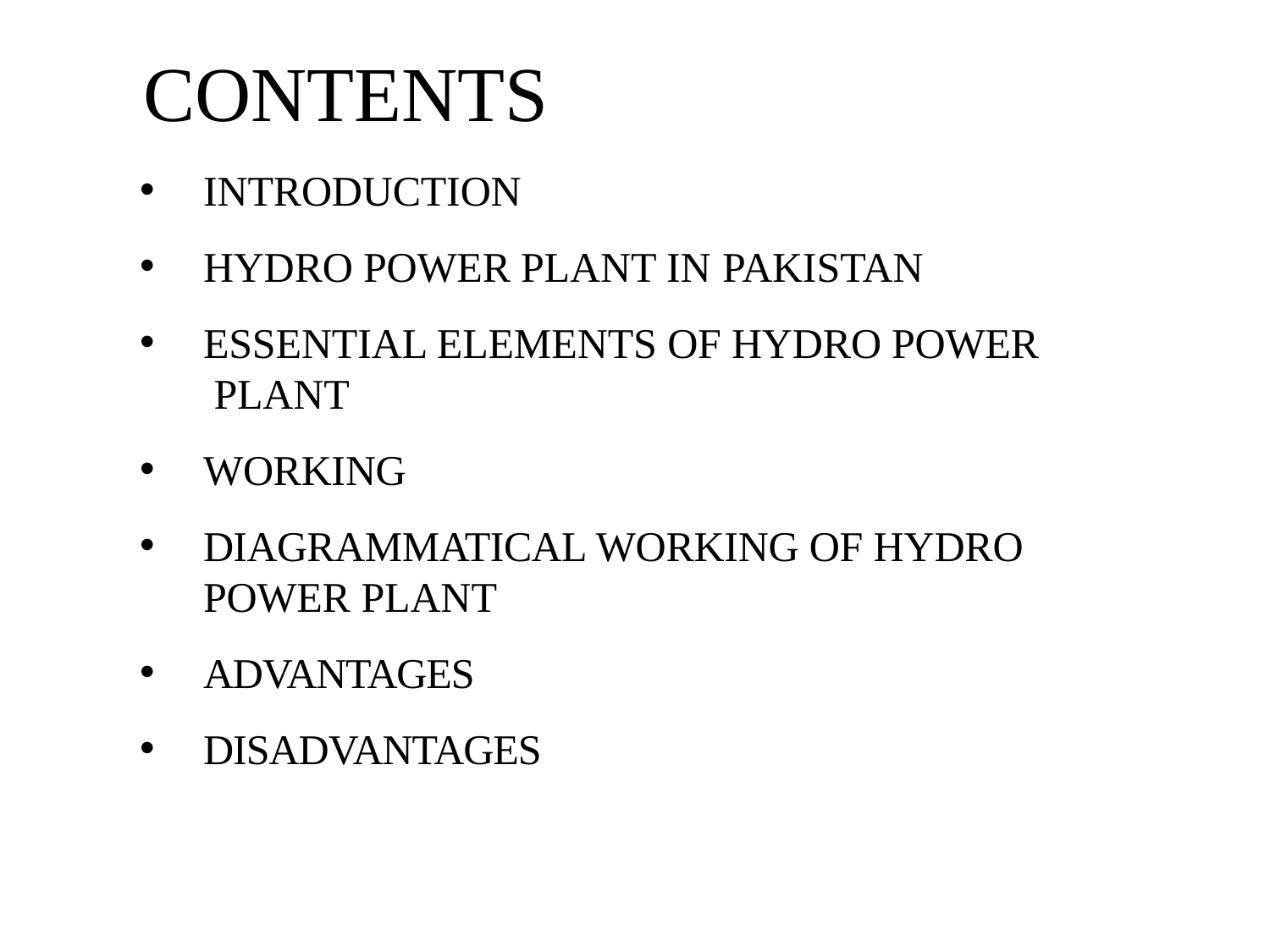

# CONTENTS
INTRODUCTION
HYDRO POWER PLANT IN PAKISTAN
ESSENTIAL ELEMENTS OF HYDRO POWER  PLANT
WORKING
DIAGRAMMATICAL WORKING OF HYDRO  POWER PLANT
ADVANTAGES
DISADVANTAGES